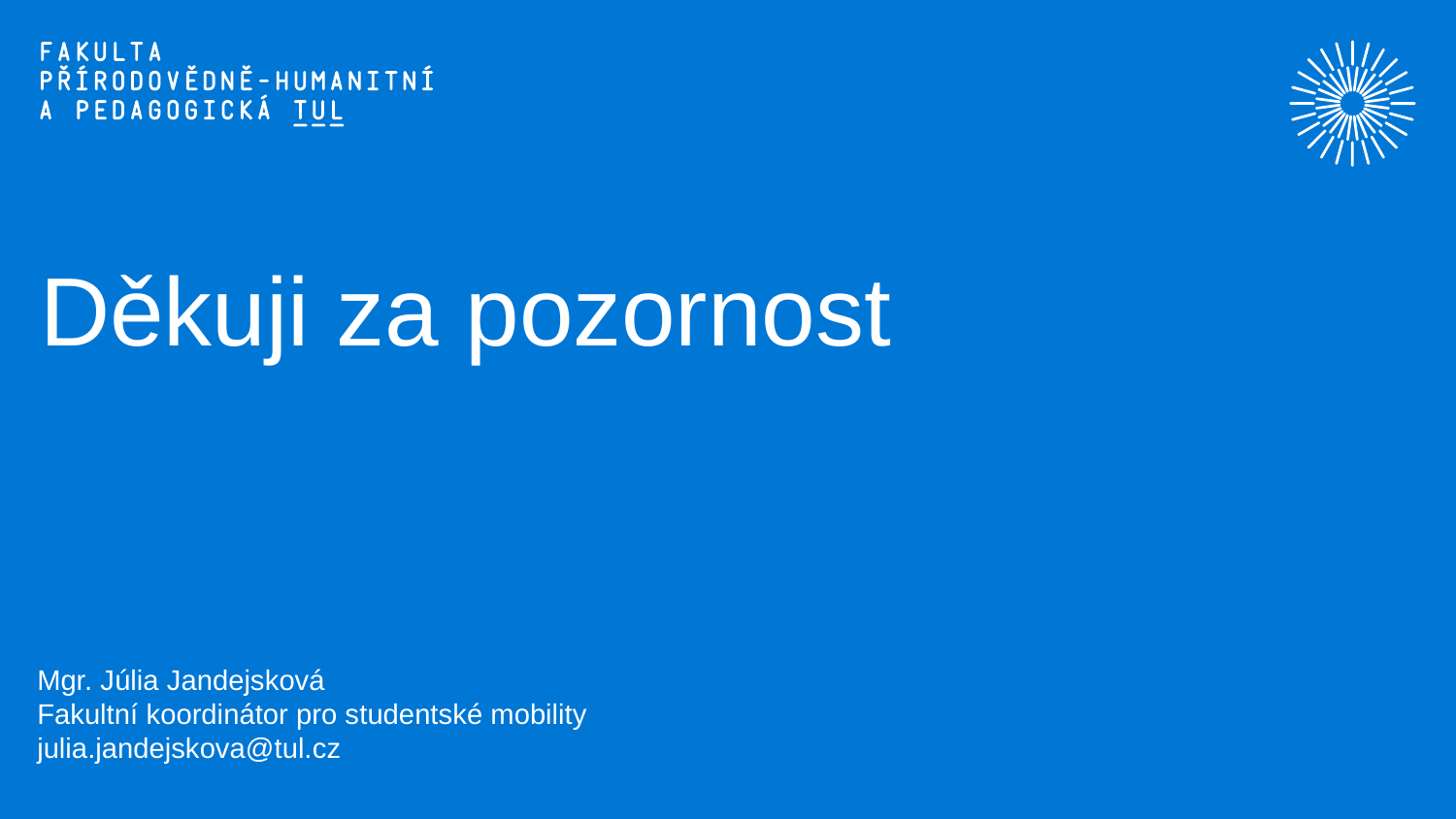

# Děkuji za pozornost
Mgr. Júlia Jandejsková
Fakultní koordinátor pro studentské mobility
julia.jandejskova@tul.cz